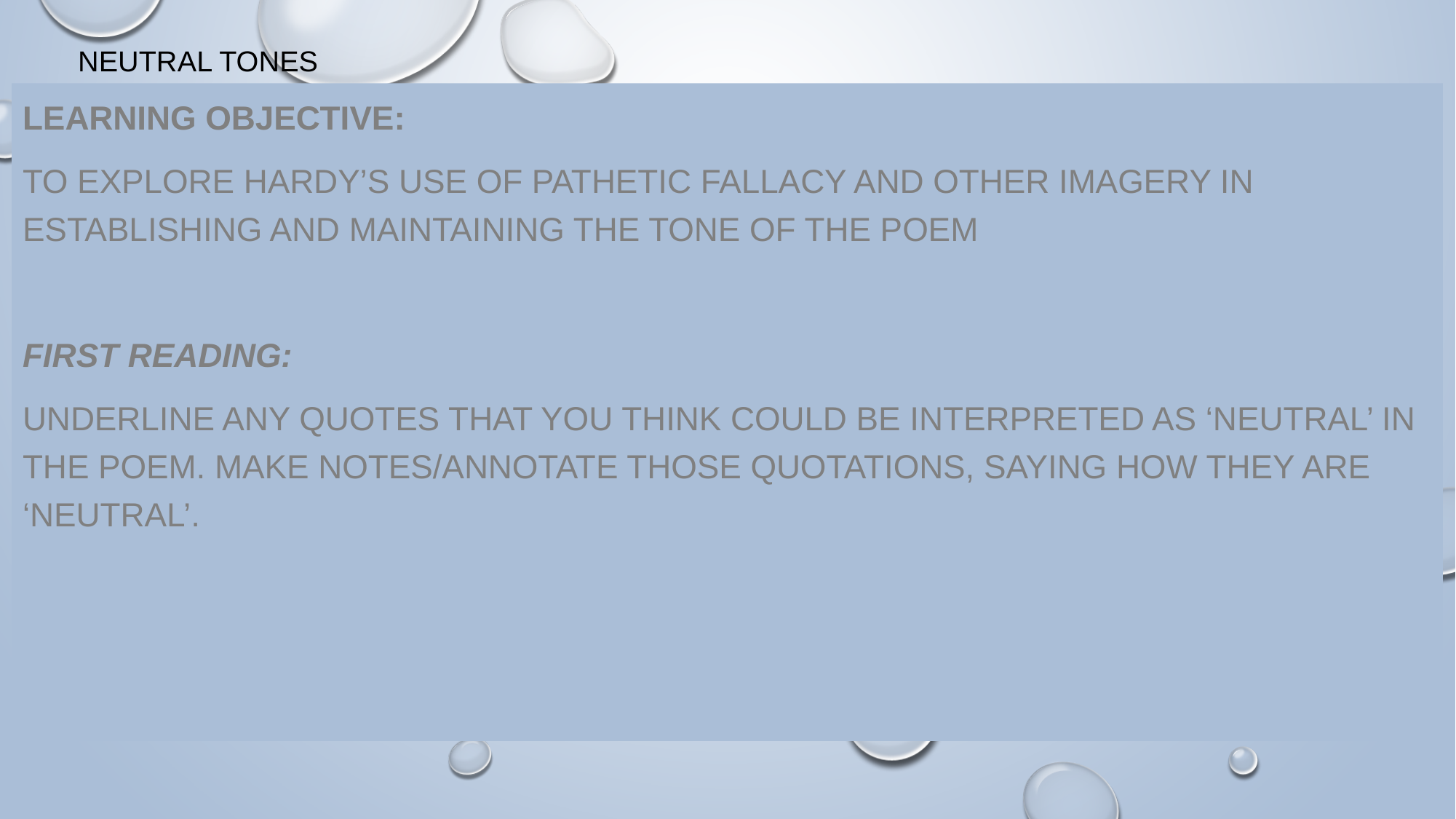

# Neutral tones
Learning objective:
to explore Hardy’s use of pathetic fallacy and other imagery in establishing and maintaining the tone of the poem

First reading:
Underline any quotes that you think could be interpreted as ‘neutral’ in the poem. Make notes/annotate those quotations, saying how they are ‘neutral’.